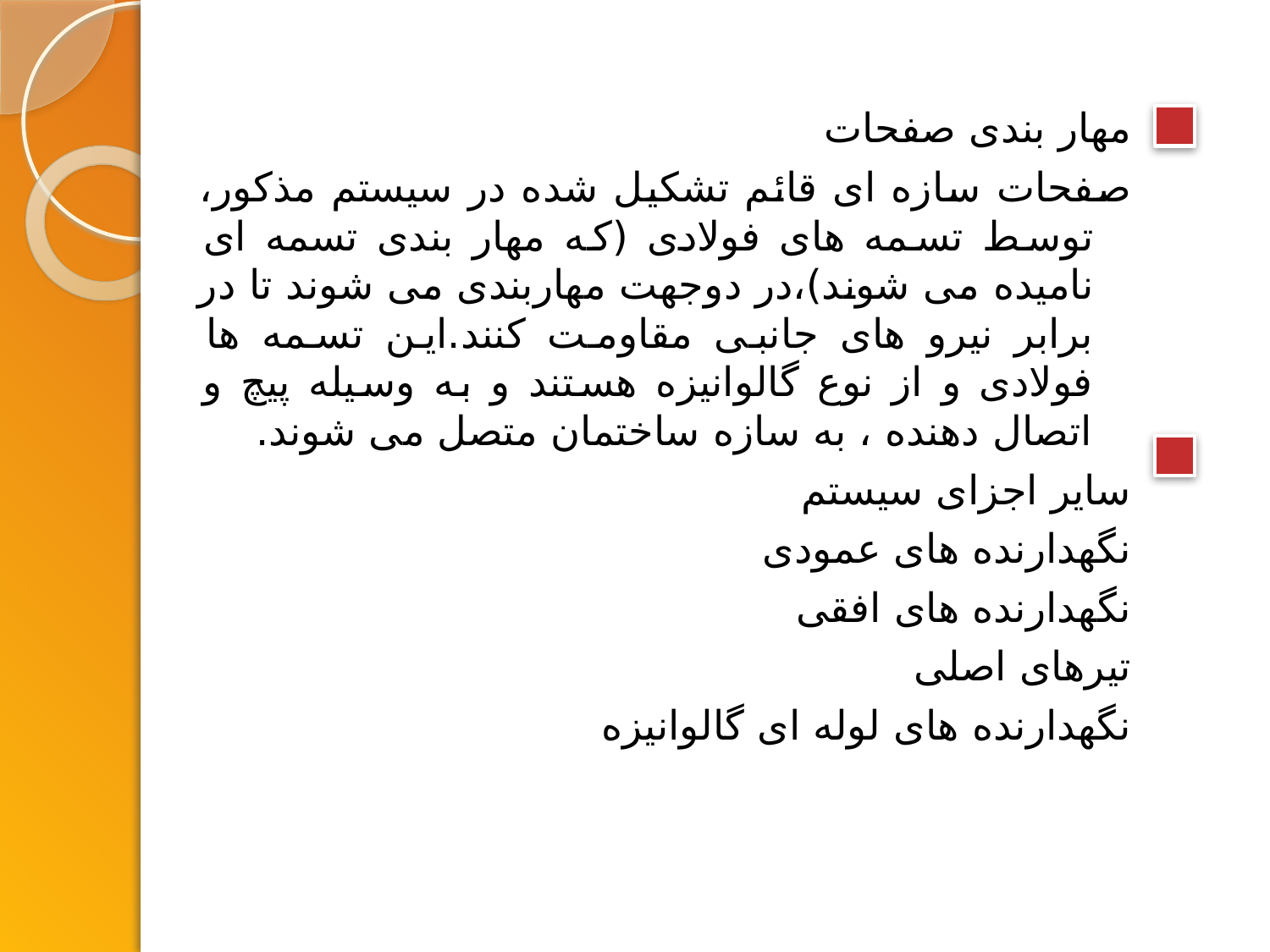

مهار بندی صفحات
صفحات سازه ای قائم تشکیل شده در سیستم مذکور، توسط تسمه های فولادی (که مهار بندی تسمه ای نامیده می شوند)،در دوجهت مهاربندی می شوند تا در برابر نیرو های جانبی مقاومت کنند.این تسمه ها فولادی و از نوع گالوانیزه هستند و به وسیله پیچ و اتصال دهنده ، به سازه ساختمان متصل می شوند.
سایر اجزای سیستم
نگهدارنده های عمودی
نگهدارنده های افقی
تیرهای اصلی
نگهدارنده های لوله ای گالوانیزه